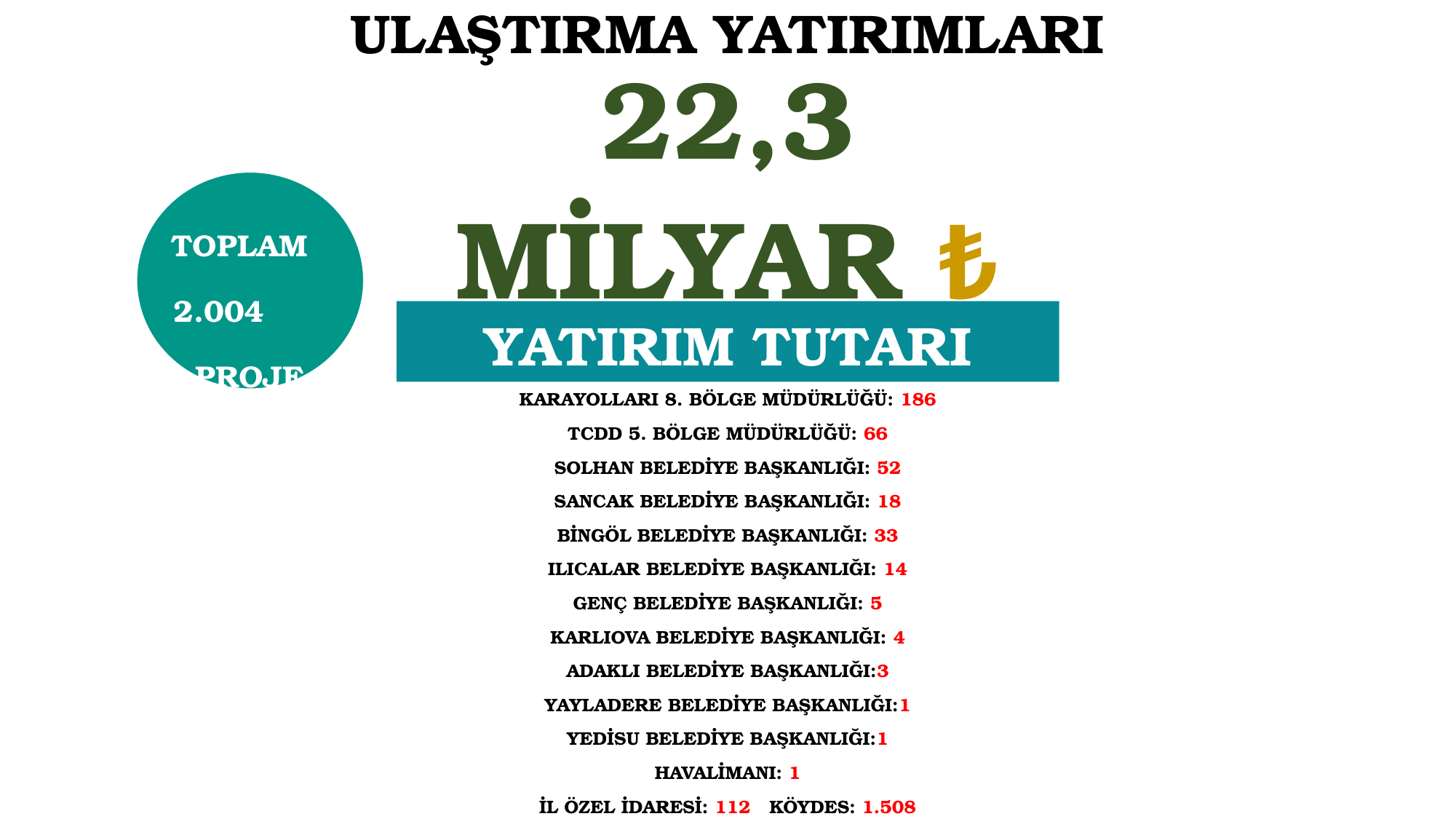

ULAŞTIRMA YATIRIMLARI
22,3
MİLYAR ₺

TOPLAM            2.004               PROJE
YATIRIM TUTARI
KARAYOLLARI 8. BÖLGE MÜDÜRLÜĞÜ: 186
TCDD 5. BÖLGE MÜDÜRLÜĞÜ: 66
SOLHAN BELEDİYE BAŞKANLIĞI: 52
SANCAK BELEDİYE BAŞKANLIĞI: 18
BİNGÖL BELEDİYE BAŞKANLIĞI: 33
ILICALAR BELEDİYE BAŞKANLIĞI: 14
GENÇ BELEDİYE BAŞKANLIĞI: 5
KARLIOVA BELEDİYE BAŞKANLIĞI: 4
ADAKLI BELEDİYE BAŞKANLIĞI:3
YAYLADERE BELEDİYE BAŞKANLIĞI:1
YEDİSU BELEDİYE BAŞKANLIĞI:1
HAVALİMANI: 1
İL ÖZEL İDARESİ: 112   KÖYDES: 1.508